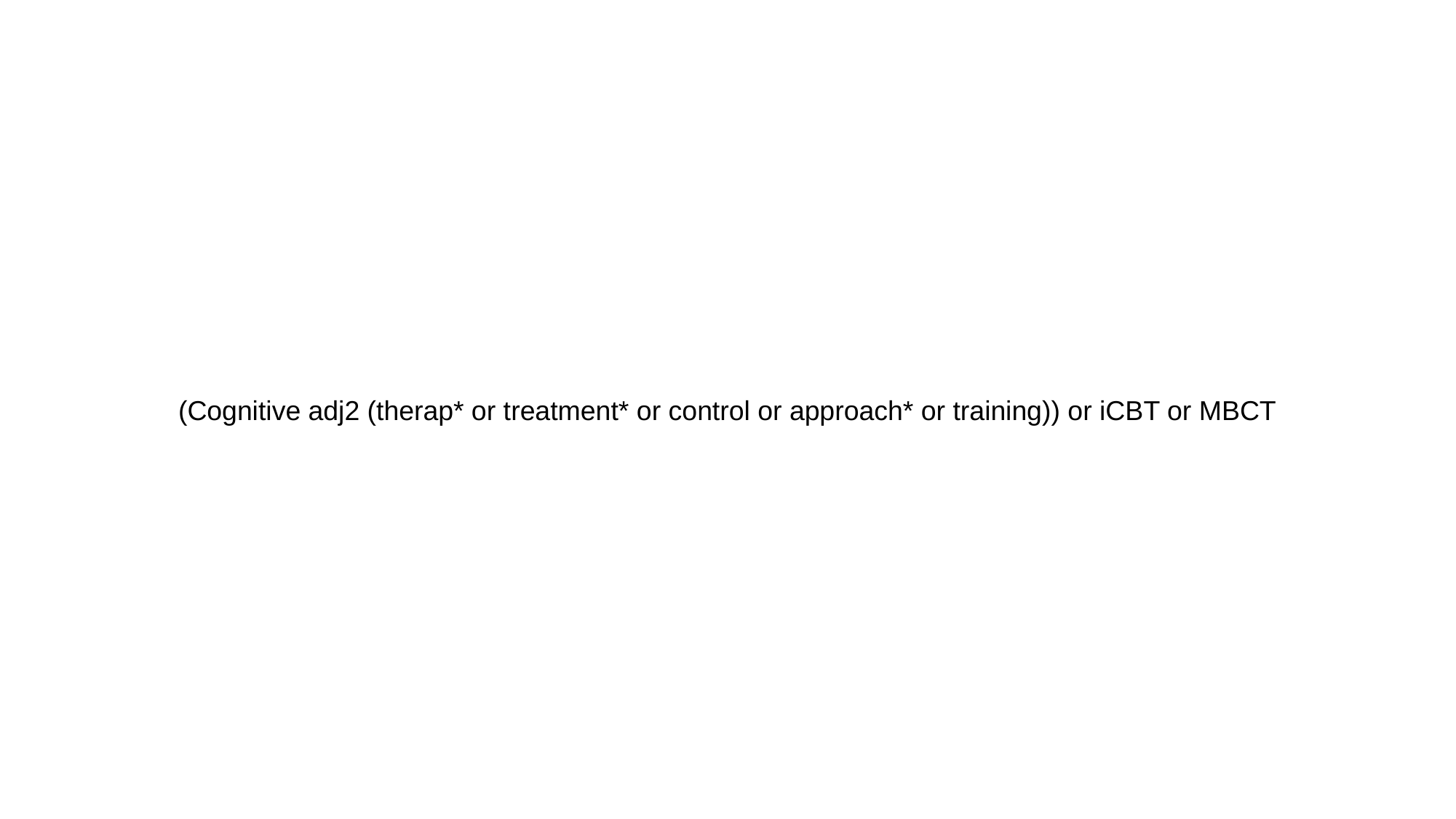

(Cognitive adj2 (therap* or treatment* or control or approach* or training)) or iCBT or MBCT
# Final version of text when search syntax is used